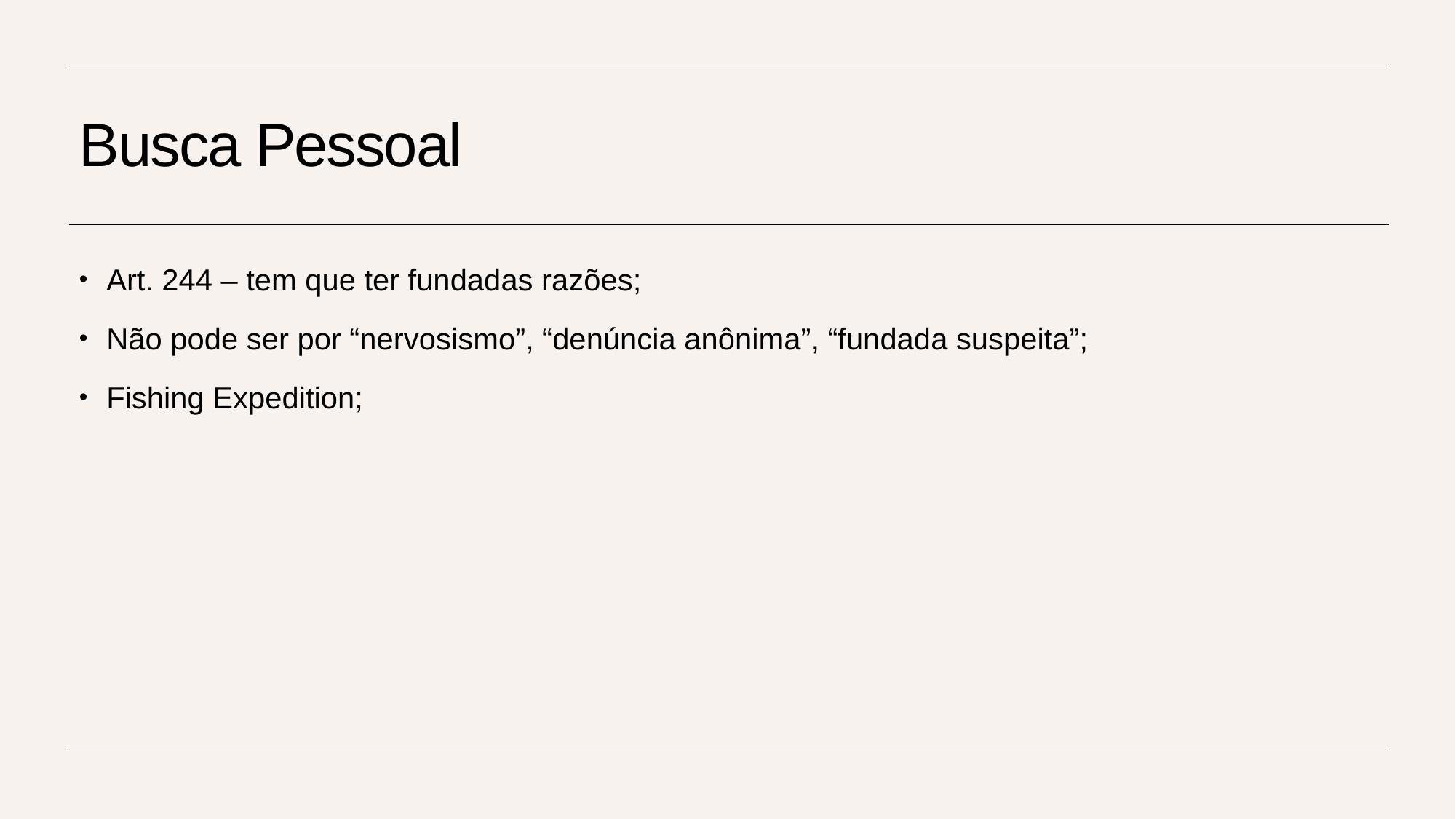

# Busca Pessoal
Art. 244 – tem que ter fundadas razões;
Não pode ser por “nervosismo”, “denúncia anônima”, “fundada suspeita”;
Fishing Expedition;